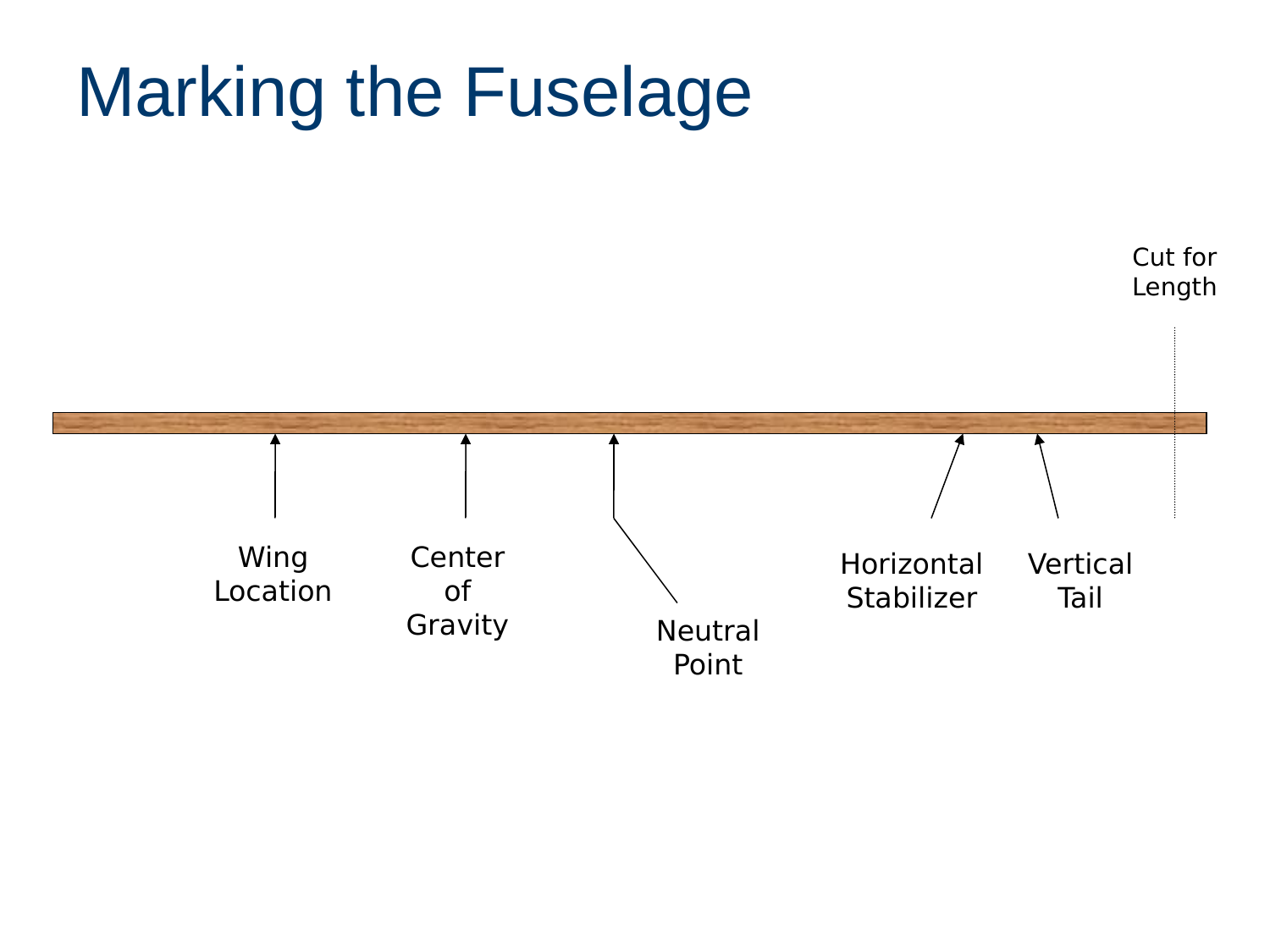

# Marking the Fuselage
Cut for Length

Horizontal
Stabilizer

Wing
Location

Vertical
Tail

Neutral
Point

Center
of
Gravity